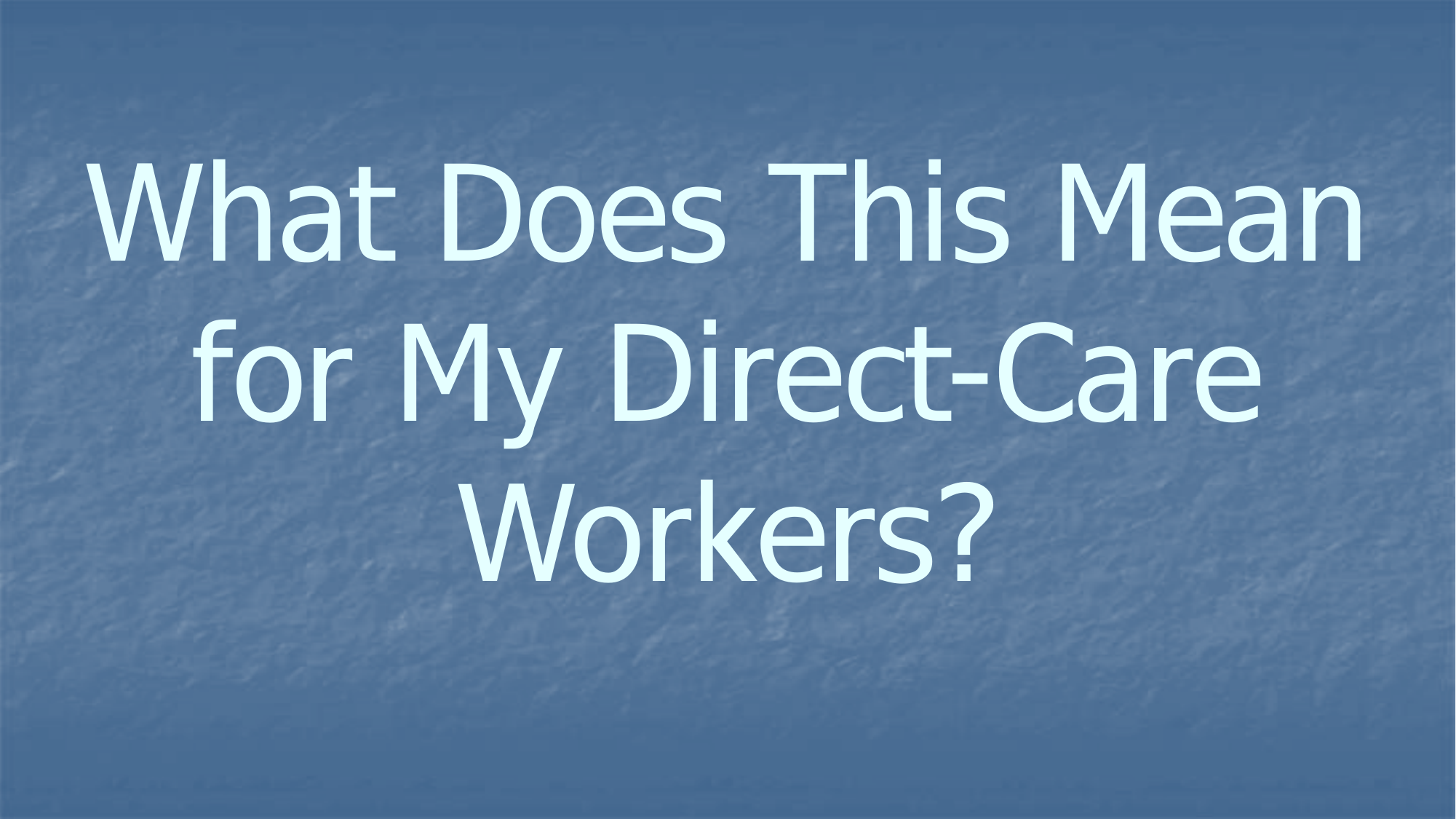

# What Does This Mean for My Direct-Care Workers?